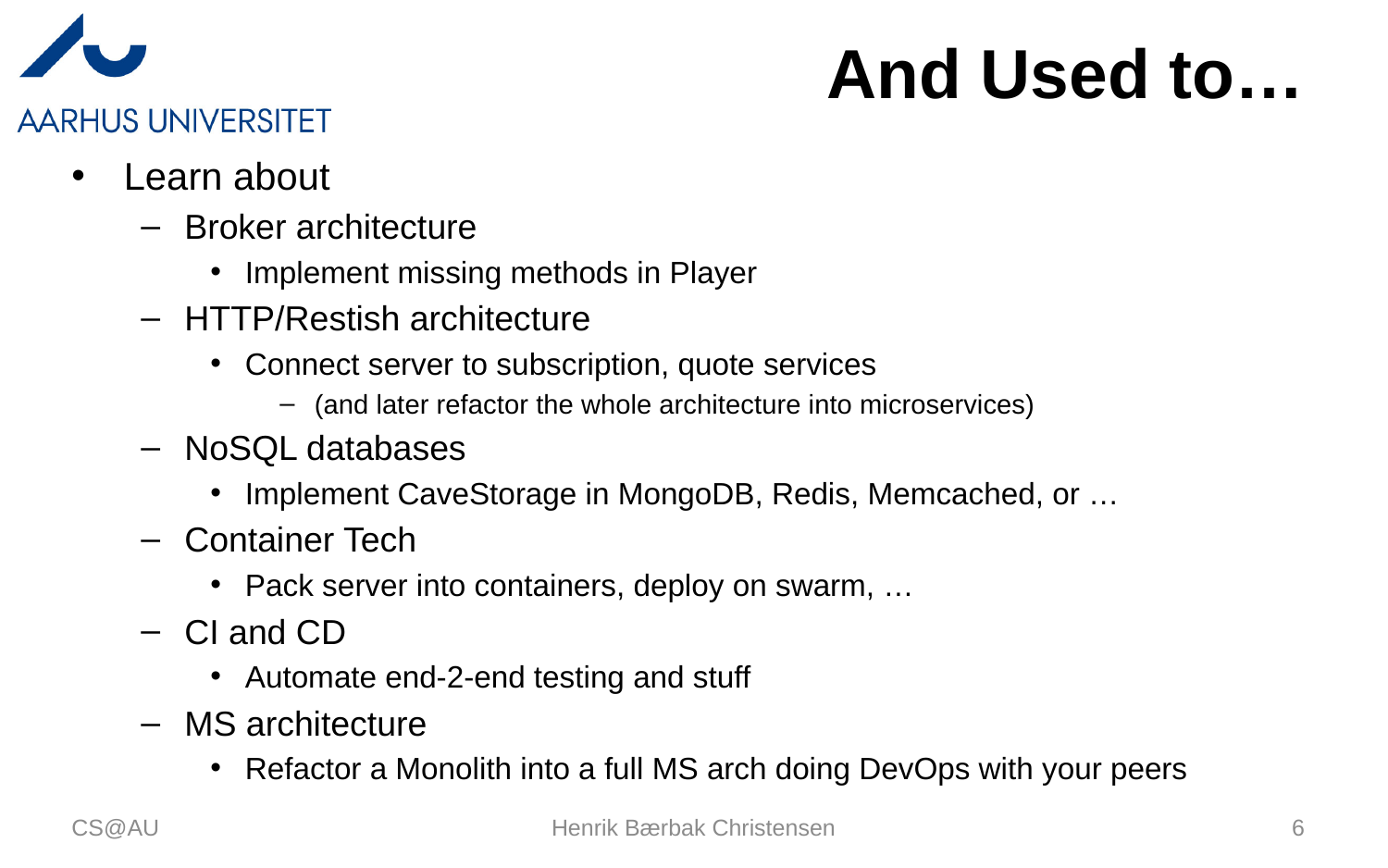

# And Used to…
Learn about
Broker architecture
Implement missing methods in Player
HTTP/Restish architecture
Connect server to subscription, quote services
(and later refactor the whole architecture into microservices)
NoSQL databases
Implement CaveStorage in MongoDB, Redis, Memcached, or …
Container Tech
Pack server into containers, deploy on swarm, …
CI and CD
Automate end-2-end testing and stuff
MS architecture
Refactor a Monolith into a full MS arch doing DevOps with your peers
CS@AU
Henrik Bærbak Christensen
6